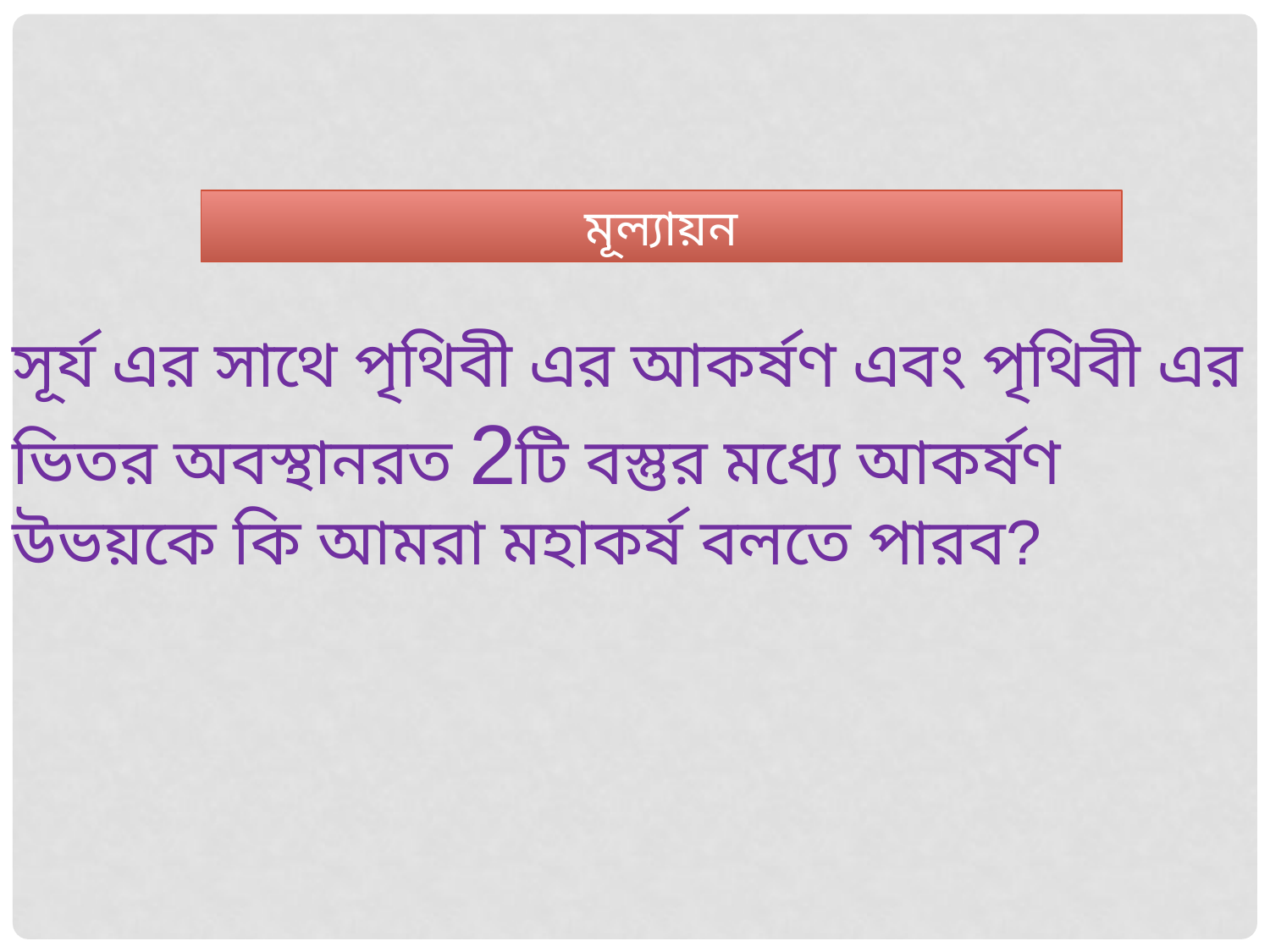

মূল্যায়ন
সূর্য এর সাথে পৃথিবী এর আকর্ষণ এবং পৃথিবী এর ভিতর অবস্থানরত 2টি বস্তুর মধ্যে আকর্ষণ উভয়কে কি আমরা মহাকর্ষ বলতে পারব?